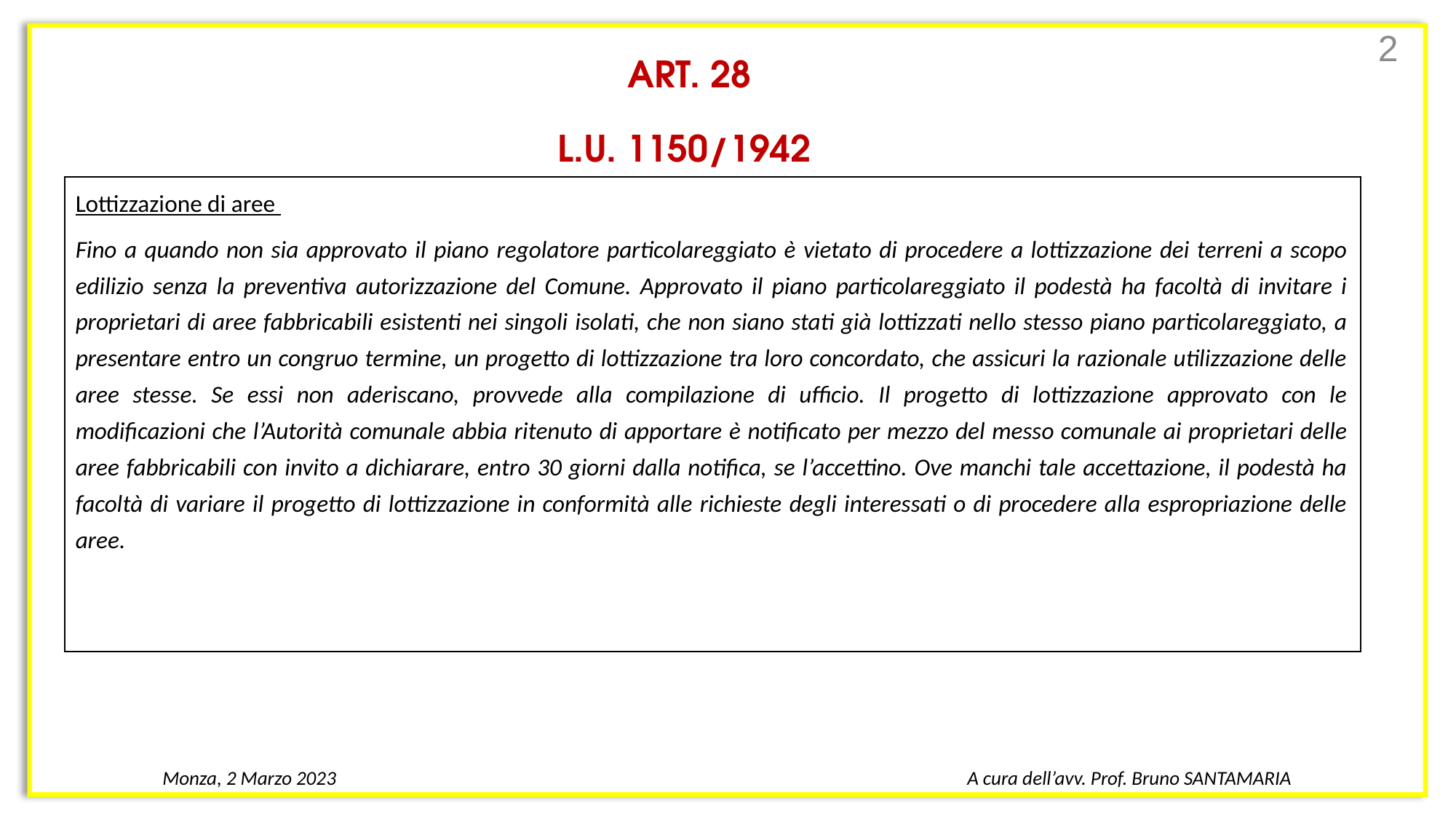

ART. 28
L.U. 1150/1942

2
| Lottizzazione di aree Fino a quando non sia approvato il piano regolatore particolareggiato è vietato di procedere a lottizzazione dei terreni a scopo edilizio senza la preventiva autorizzazione del Comune. Approvato il piano particolareggiato il podestà ha facoltà di invitare i proprietari di aree fabbricabili esistenti nei singoli isolati, che non siano stati già lottizzati nello stesso piano particolareggiato, a presentare entro un congruo termine, un progetto di lottizzazione tra loro concordato, che assicuri la razionale utilizzazione delle aree stesse. Se essi non aderiscano, provvede alla compilazione di ufficio. Il progetto di lottizzazione approvato con le modificazioni che l’Autorità comunale abbia ritenuto di apportare è notificato per mezzo del messo comunale ai proprietari delle aree fabbricabili con invito a dichiarare, entro 30 giorni dalla notifica, se l’accettino. Ove manchi tale accettazione, il podestà ha facoltà di variare il progetto di lottizzazione in conformità alle richieste degli interessati o di procedere alla espropriazione delle aree. |
| --- |
Monza, 2 Marzo 2023
A cura dell’avv. Prof. Bruno SANTAMARIA